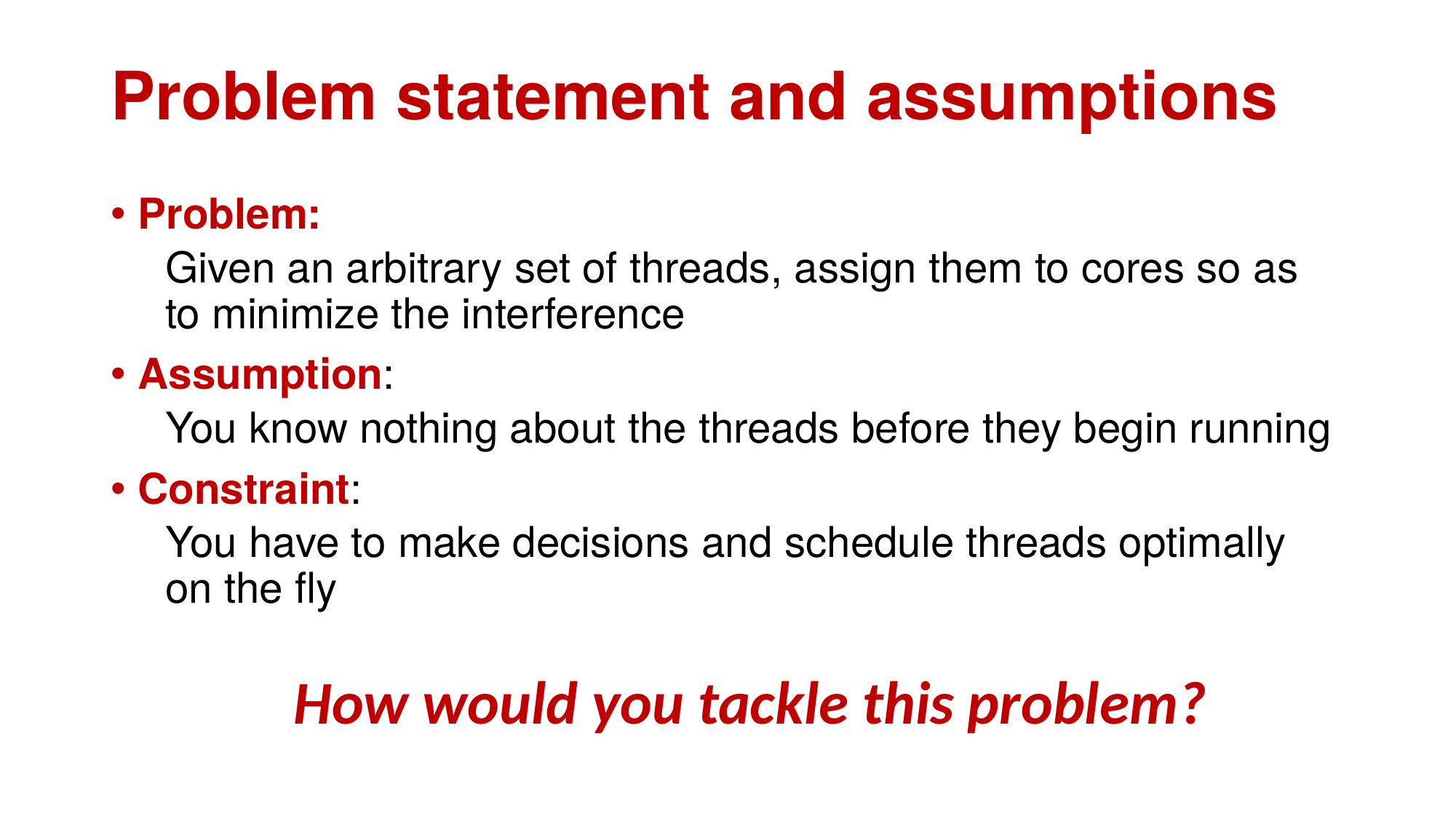

# Problem statement and assumptions
Problem:
Given an arbitrary set of threads, assign them to cores so as to minimize the interference
Assumption:
You know nothing about the threads before they begin running
Constraint:
You have to make decisions and schedule threads optimally on the fly

How would you tackle this problem?